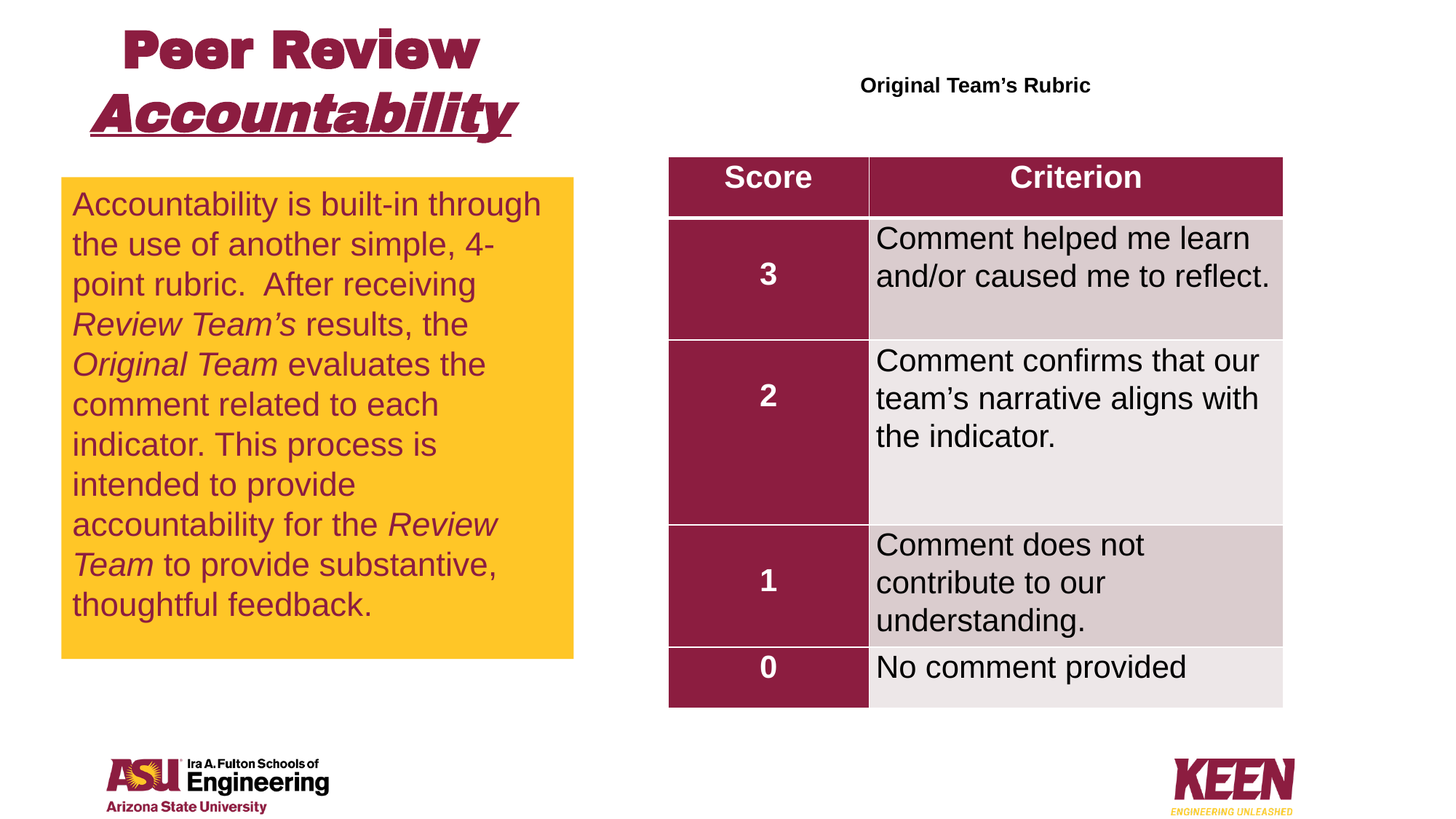

# Peer Review Accountability
Original Team’s Rubric
| Score | Criterion |
| --- | --- |
| 3 | Comment helped me learn and/or caused me to reflect. |
| 2 | Comment confirms that our team’s narrative aligns with the indicator. |
| 1 | Comment does not contribute to our understanding. |
| 0 | No comment provided |
Accountability is built-in through the use of another simple, 4-point rubric.  After receiving Review Team’s results, the  Original Team evaluates the comment related to each indicator. This process is intended to provide accountability for the Review Team to provide substantive, thoughtful feedback.